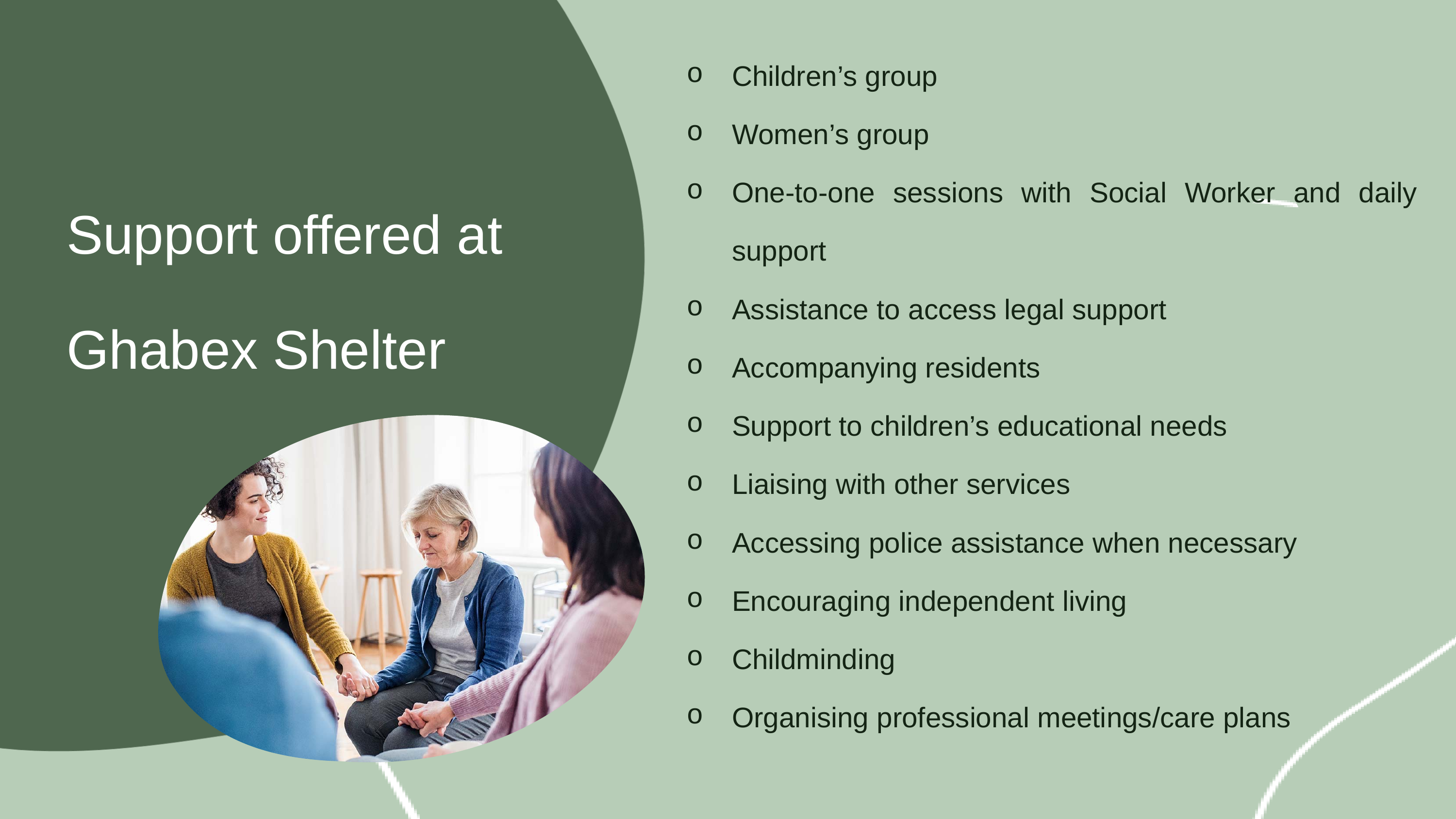

Children’s group
Women’s group
One-to-one sessions with Social Worker and daily support
Assistance to access legal support
Accompanying residents
Support to children’s educational needs
Liaising with other services
Accessing police assistance when necessary
Encouraging independent living
Childminding
Organising professional meetings/care plans

Support offered at Ghabex Shelter